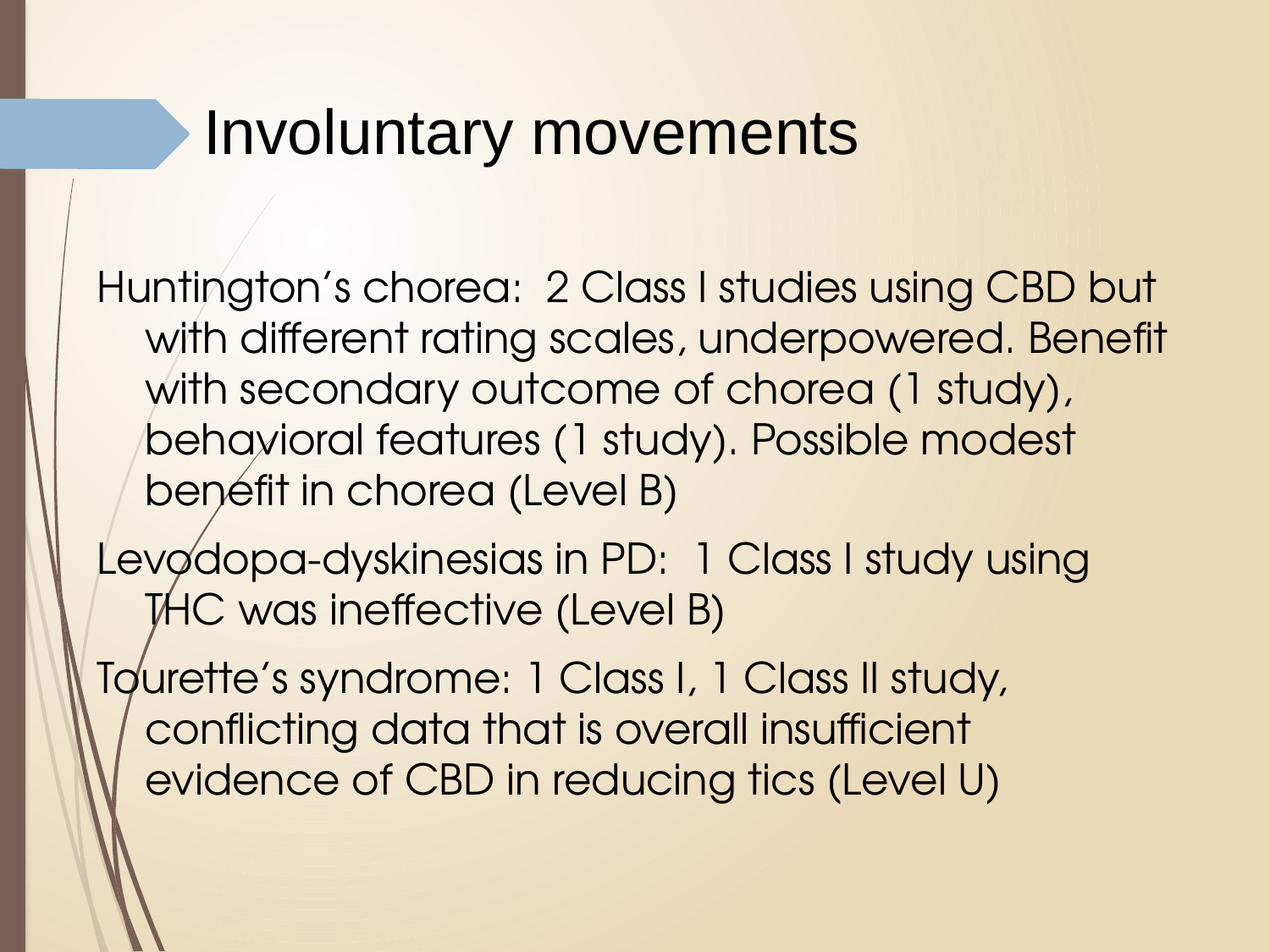

# Involuntary movements
Huntington’s chorea:  2 Class I studies using CBD but with different rating scales, underpowered. Benefit with secondary outcome of chorea (1 study), behavioral features (1 study). Possible modest benefit in chorea (Level B)
Levodopa-dyskinesias in PD:  1 Class I study using THC was ineffective (Level B)
Tourette’s syndrome: 1 Class I, 1 Class II study, conflicting data that is overall insufficient evidence of CBD in reducing tics (Level U)